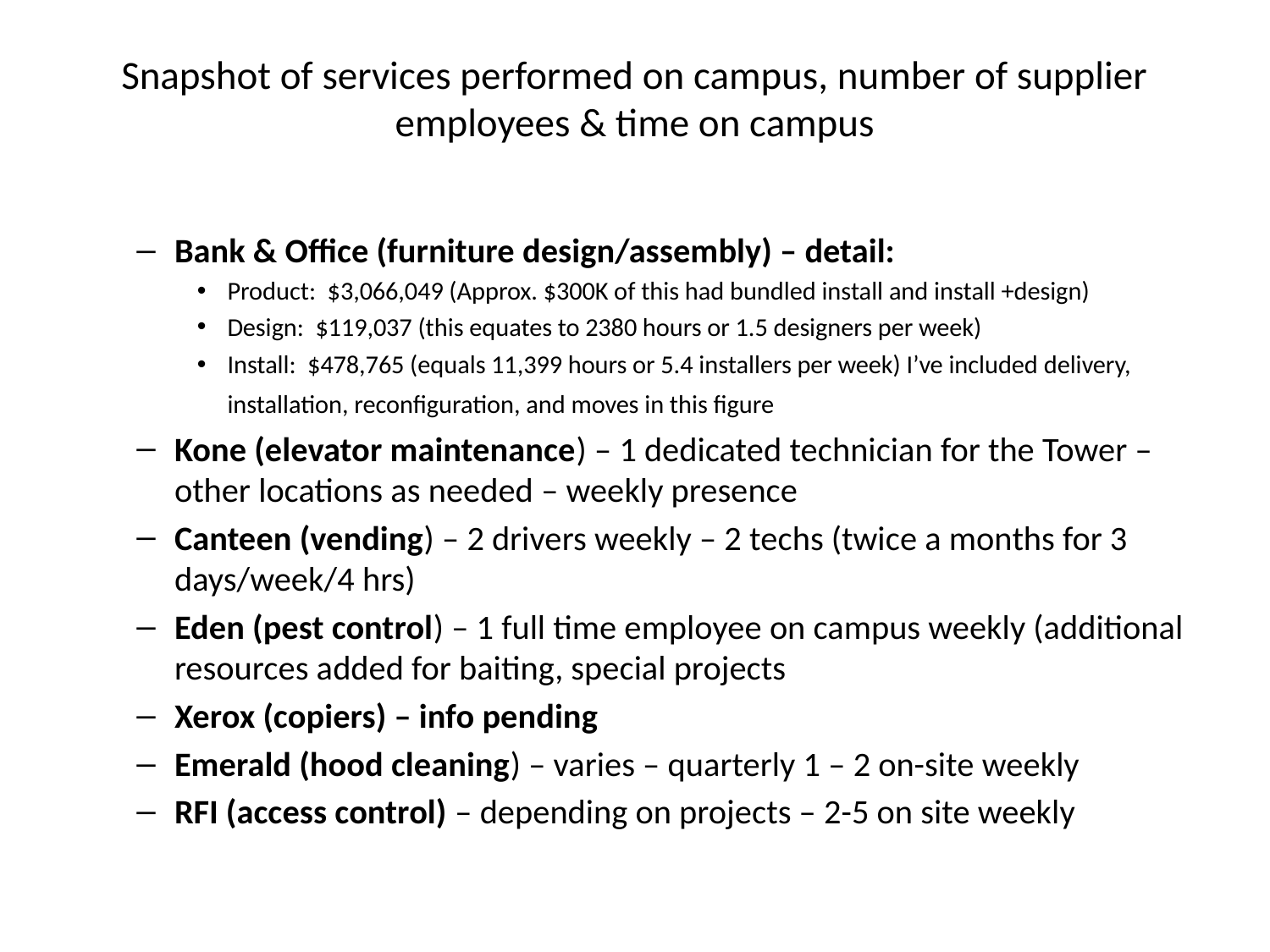

# Snapshot of services performed on campus, number of supplier employees & time on campus
Bank & Office (furniture design/assembly) – detail:
Product:  $3,066,049 (Approx. $300K of this had bundled install and install +design)
Design:  $119,037 (this equates to 2380 hours or 1.5 designers per week)
Install:  $478,765 (equals 11,399 hours or 5.4 installers per week) I’ve included delivery, installation, reconfiguration, and moves in this figure
Kone (elevator maintenance) – 1 dedicated technician for the Tower – other locations as needed – weekly presence
Canteen (vending) – 2 drivers weekly – 2 techs (twice a months for 3 days/week/4 hrs)
Eden (pest control) – 1 full time employee on campus weekly (additional resources added for baiting, special projects
Xerox (copiers) – info pending
Emerald (hood cleaning) – varies – quarterly 1 – 2 on-site weekly
RFI (access control) – depending on projects – 2-5 on site weekly